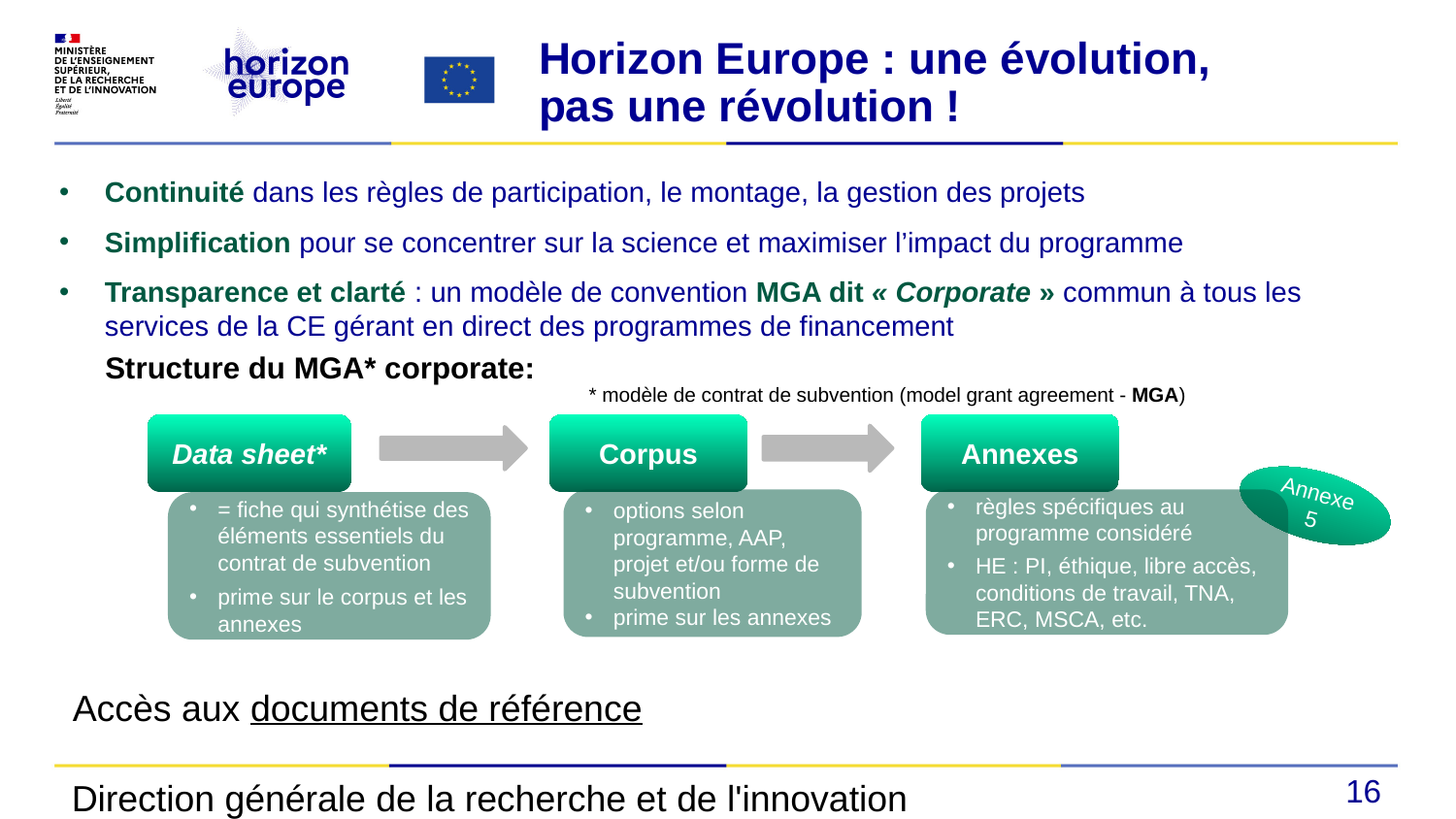

# Horizon Europe : une évolution, pas une révolution !
Continuité dans les règles de participation, le montage, la gestion des projets
Simplification pour se concentrer sur la science et maximiser l’impact du programme
Transparence et clarté : un modèle de convention MGA dit « Corporate » commun à tous les services de la CE gérant en direct des programmes de financement
Structure du MGA* corporate:
* modèle de contrat de subvention (model grant agreement - MGA)
Annexes
Corpus
Data sheet*

Annexe 5
options selon programme, AAP, projet et/ou forme de subvention
prime sur les annexes
règles spécifiques au programme considéré
HE : PI, éthique, libre accès, conditions de travail, TNA, ERC, MSCA, etc.
= fiche qui synthétise des éléments essentiels du contrat de subvention
prime sur le corpus et les annexes
Accès aux documents de référence
16
Direction générale de la recherche et de l'innovation